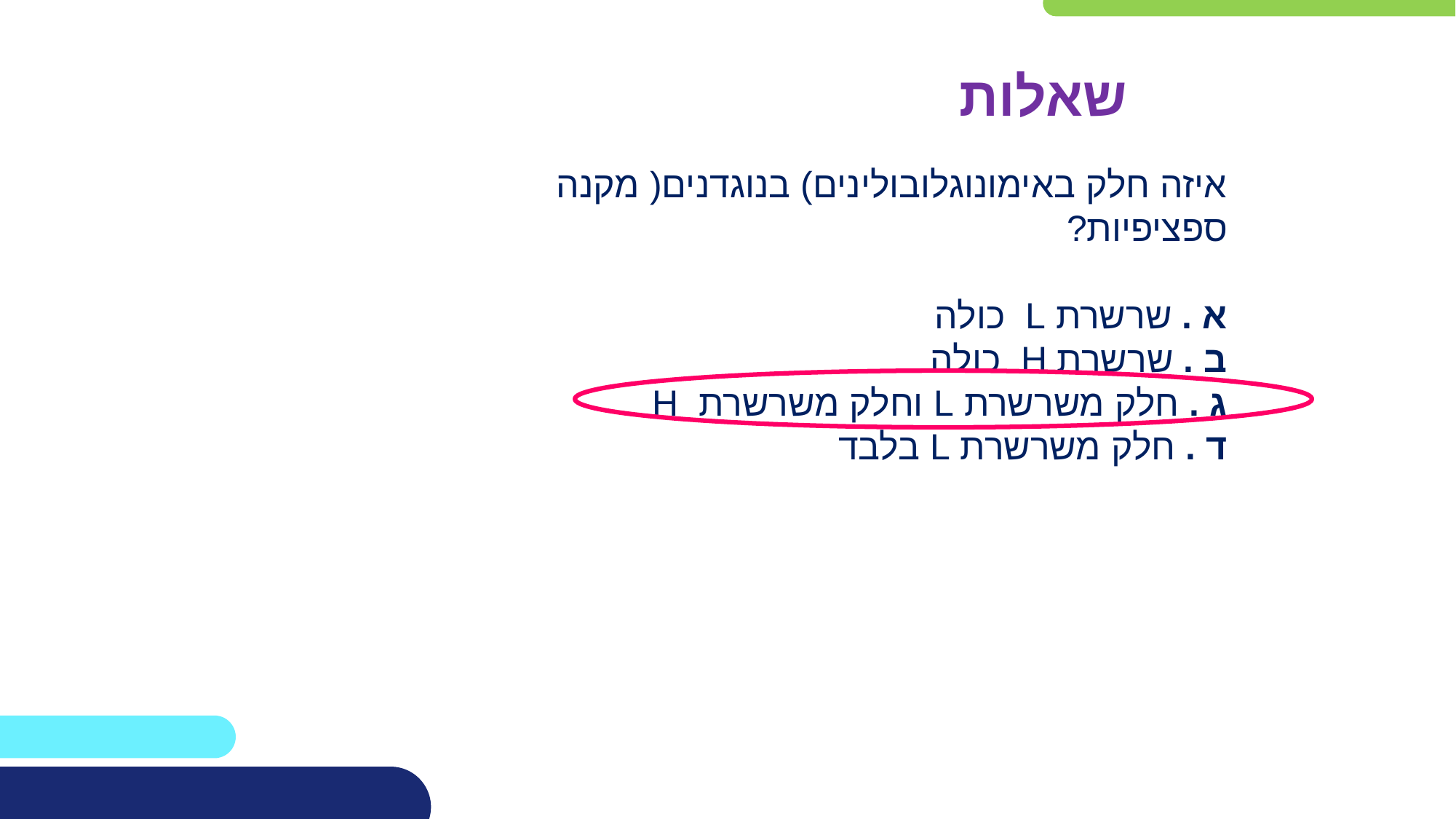

שאלות
איזה חלק באימונוגלובולינים) בנוגדנים( מקנה ספציפיות?

א . שרשרת L  כולה
ב . שרשרת H  כולה
ג . חלק משרשרת L וחלק משרשרת  H
ד . חלק משרשרת L בלבד